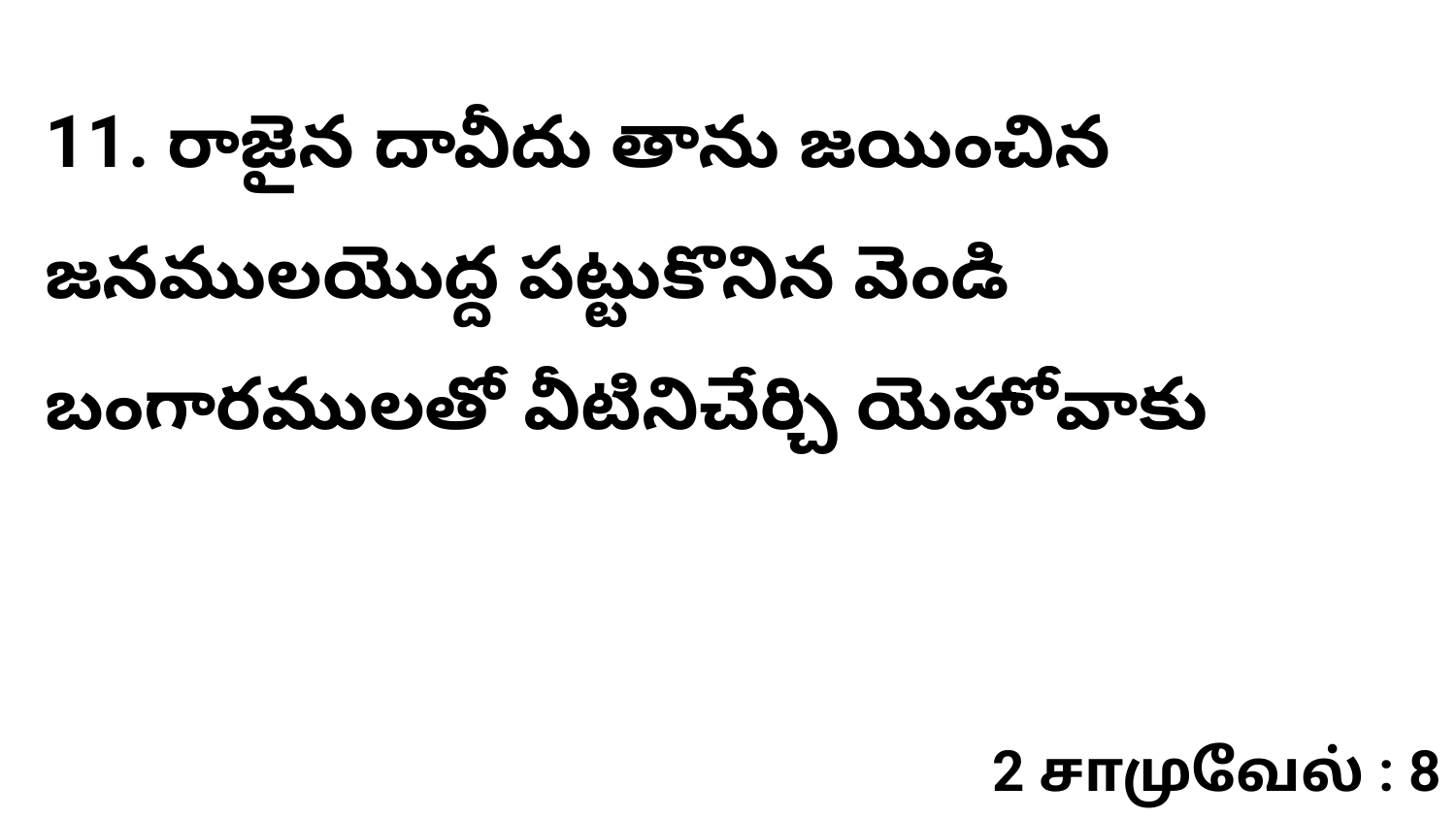

11. ​రాజైన దావీదు తాను జయించిన జనములయొద్ద పట్టుకొనిన వెండి బంగారములతో వీటినిచేర్చి యెహోవాకు
2 சாமுவேல் : 8